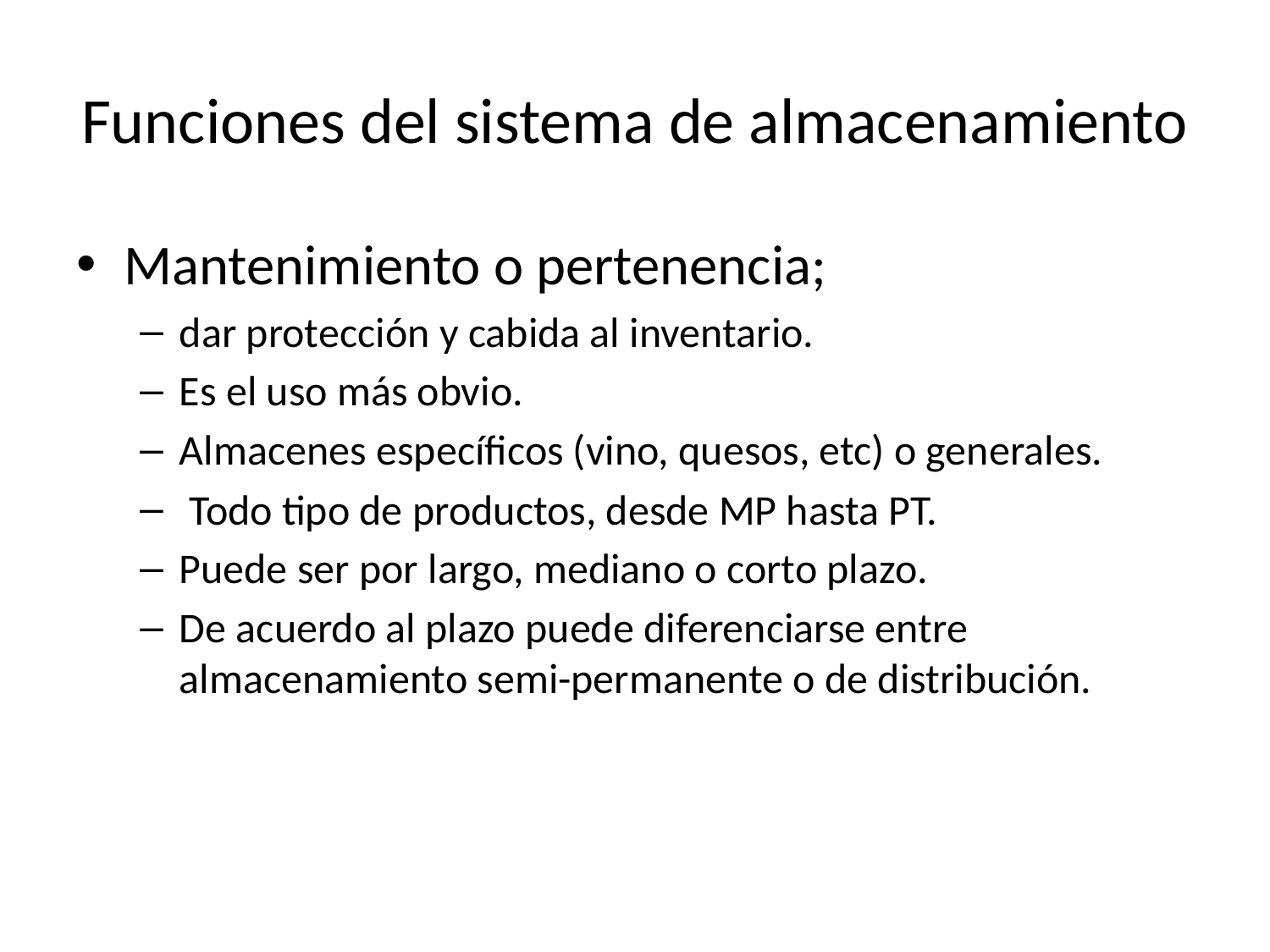

# Funciones del sistema de almacenamiento
Mantenimiento o pertenencia;
dar protección y cabida al inventario.
Es el uso más obvio.
Almacenes específicos (vino, quesos, etc) o generales.
 Todo tipo de productos, desde MP hasta PT.
Puede ser por largo, mediano o corto plazo.
De acuerdo al plazo puede diferenciarse entre almacenamiento semi-permanente o de distribución.